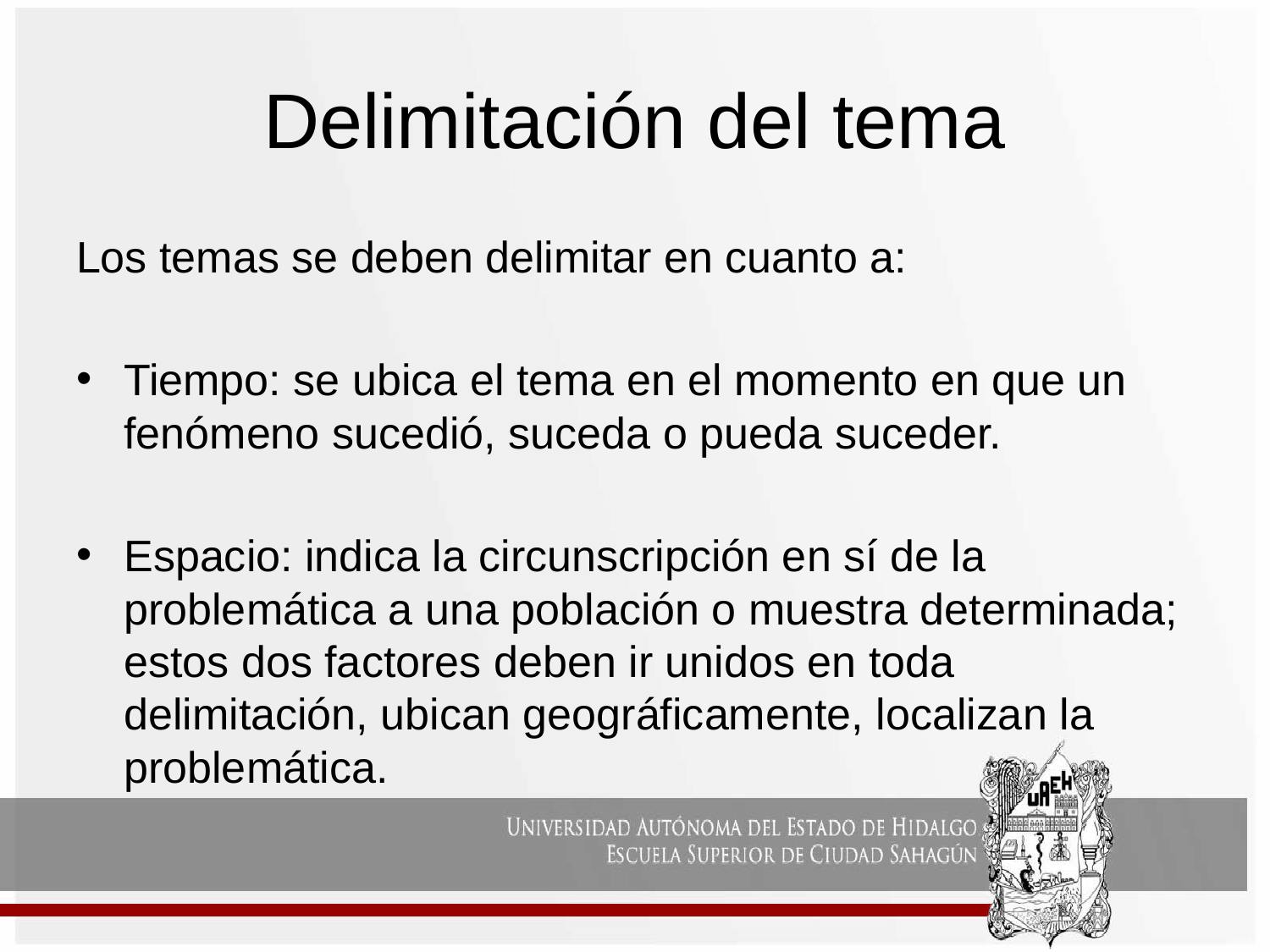

# Delimitación del tema
Los temas se deben delimitar en cuanto a:

Tiempo: se ubica el tema en el momento en que un fenómeno sucedió, suceda o pueda suceder.

Espacio: indica la circunscripción en sí de la problemática a una población o muestra determinada; estos dos factores deben ir unidos en toda delimitación, ubican geográficamente, localizan la problemática.